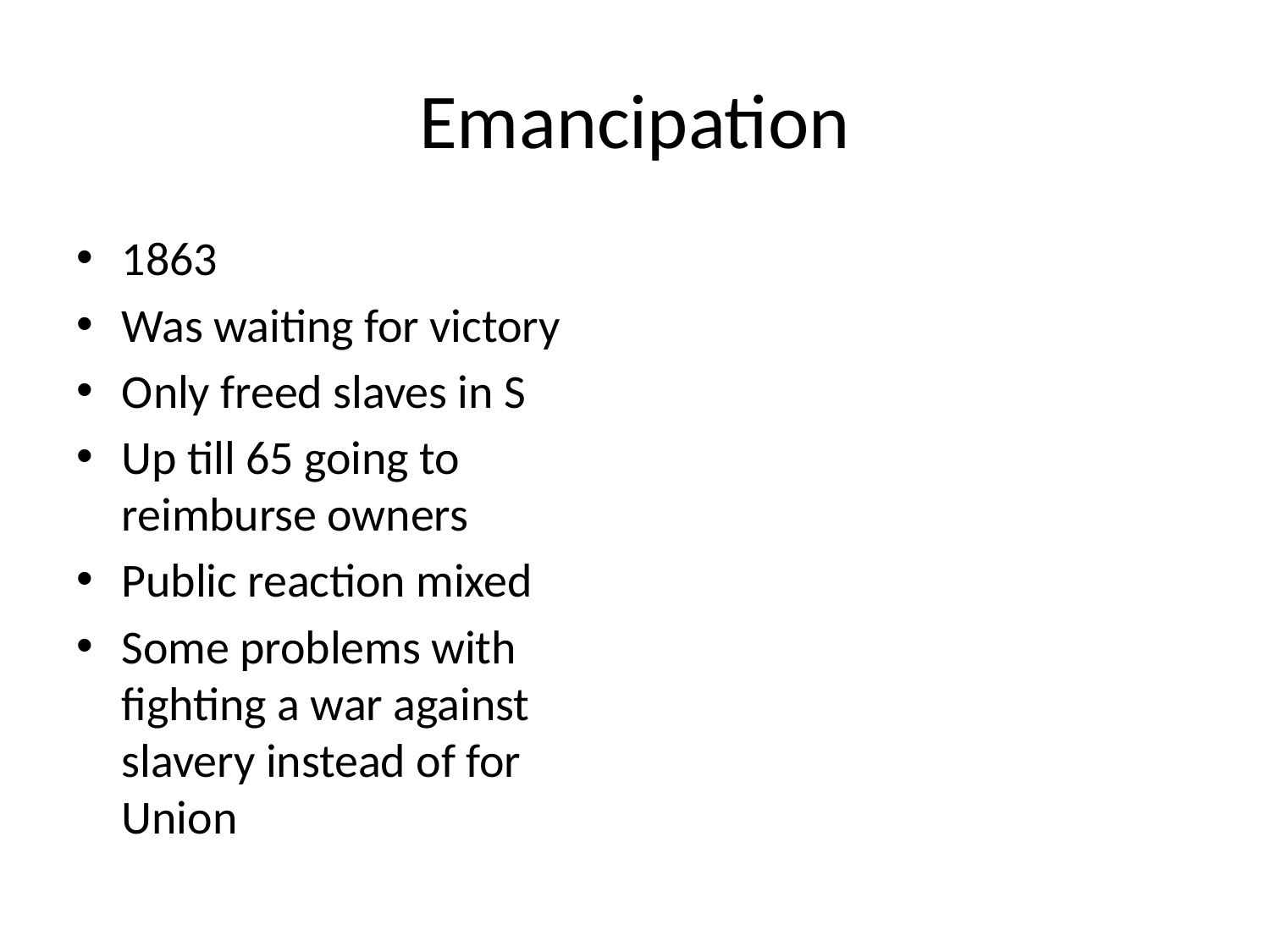

# Emancipation
1863
Was waiting for victory
Only freed slaves in S
Up till 65 going to reimburse owners
Public reaction mixed
Some problems with fighting a war against slavery instead of for Union